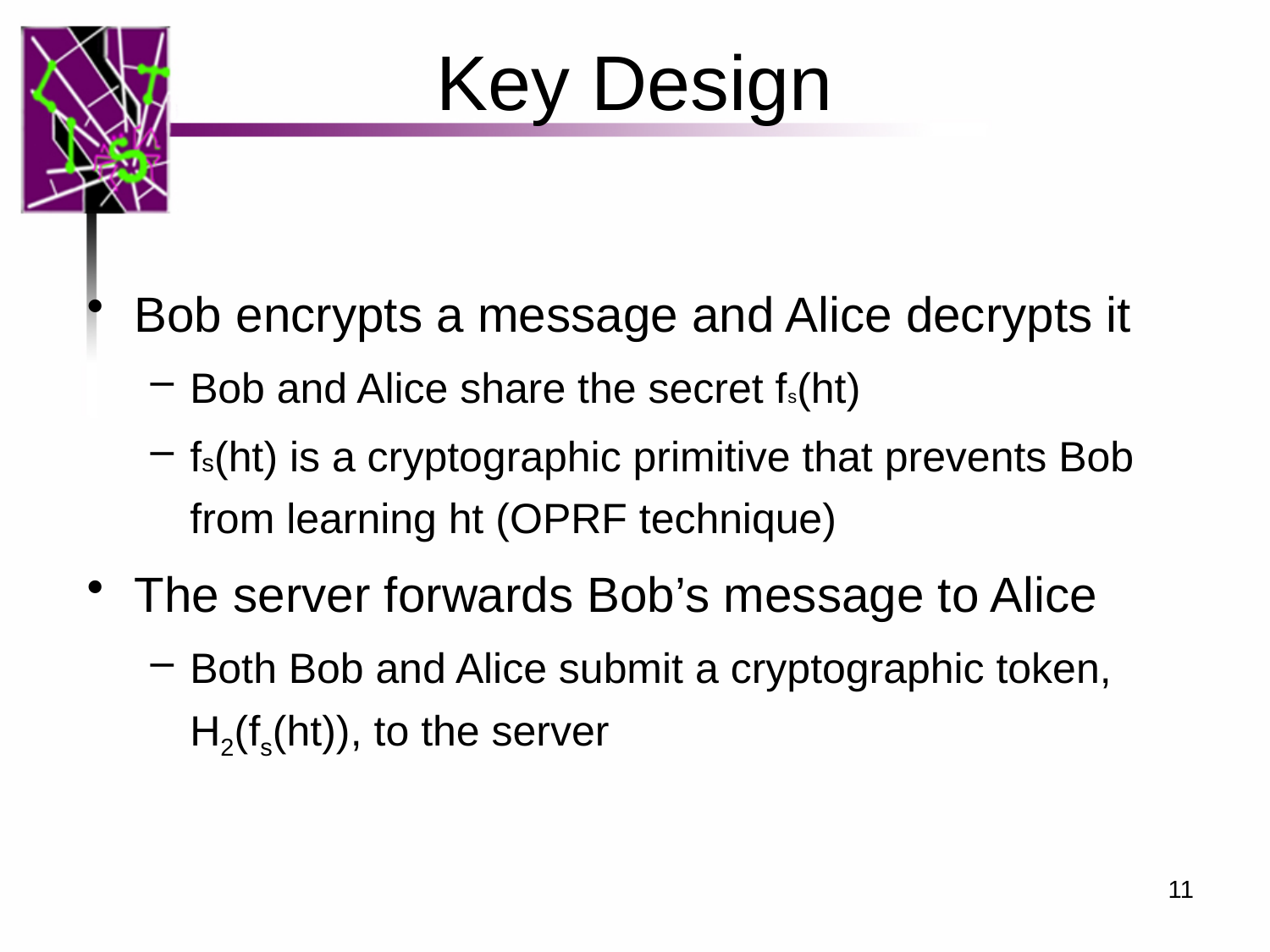

# Key Design
Bob encrypts a message and Alice decrypts it
Bob and Alice share the secret fs(ht)
fs(ht) is a cryptographic primitive that prevents Bob from learning ht (OPRF technique)
The server forwards Bob’s message to Alice
Both Bob and Alice submit a cryptographic token, H2(fs(ht)), to the server
11